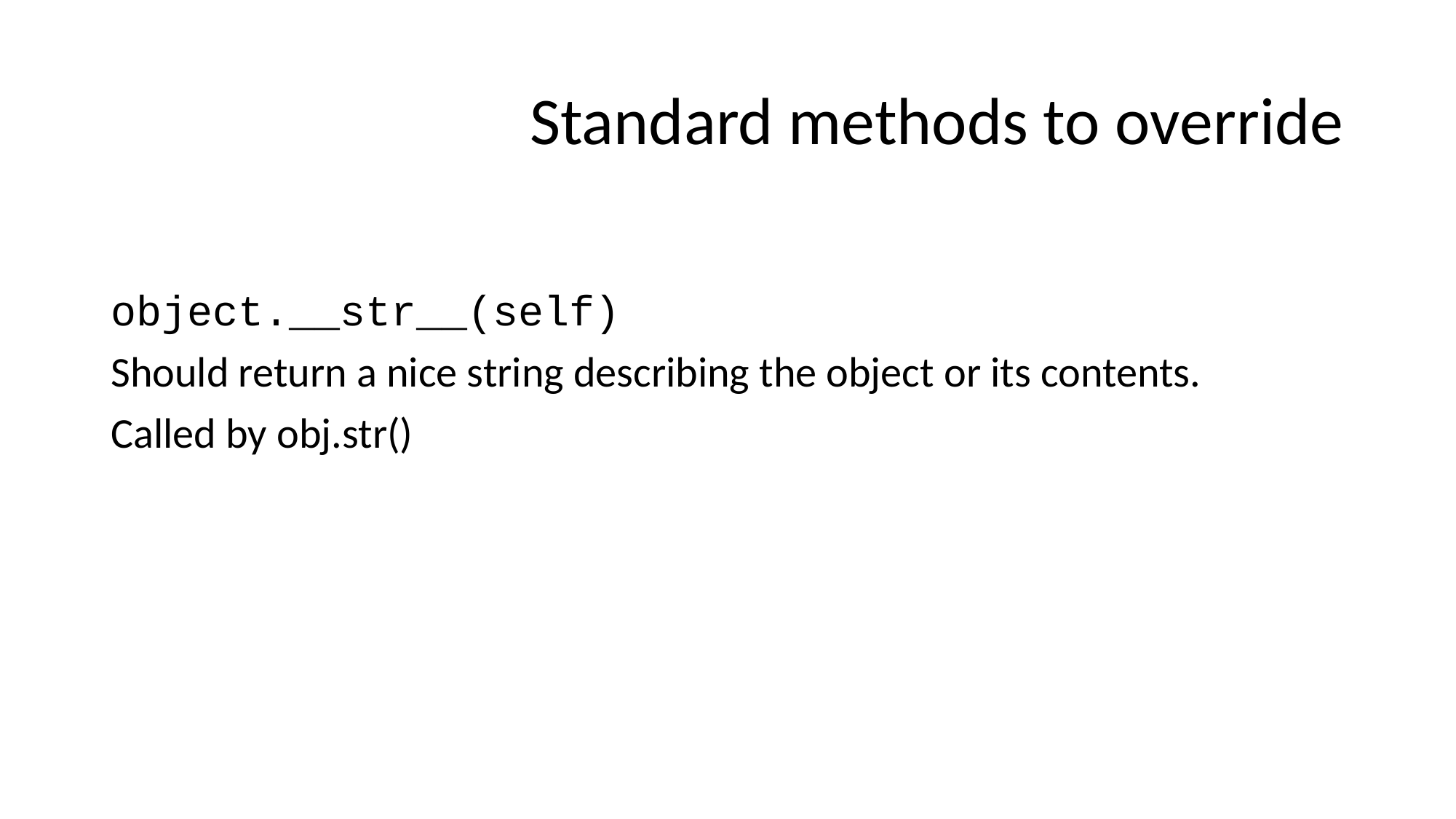

# Standard methods to override

object.__str__(self)
Should return a nice string describing the object or its contents.
Called by obj.str()